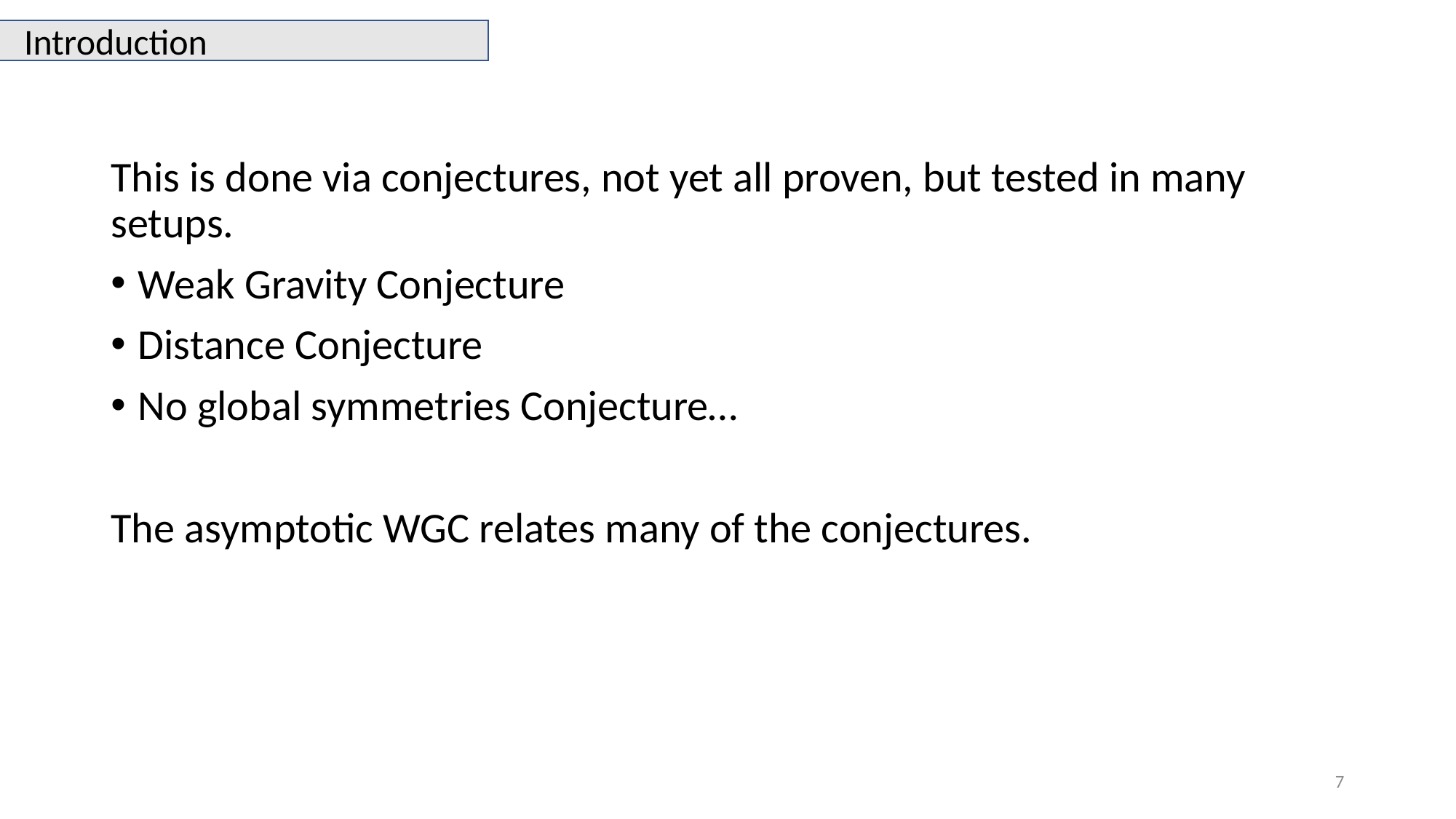

Introduction

This is done via conjectures, not yet all proven, but tested in many setups.
Weak Gravity Conjecture
Distance Conjecture
No global symmetries Conjecture…

The asymptotic WGC relates many of the conjectures.

7